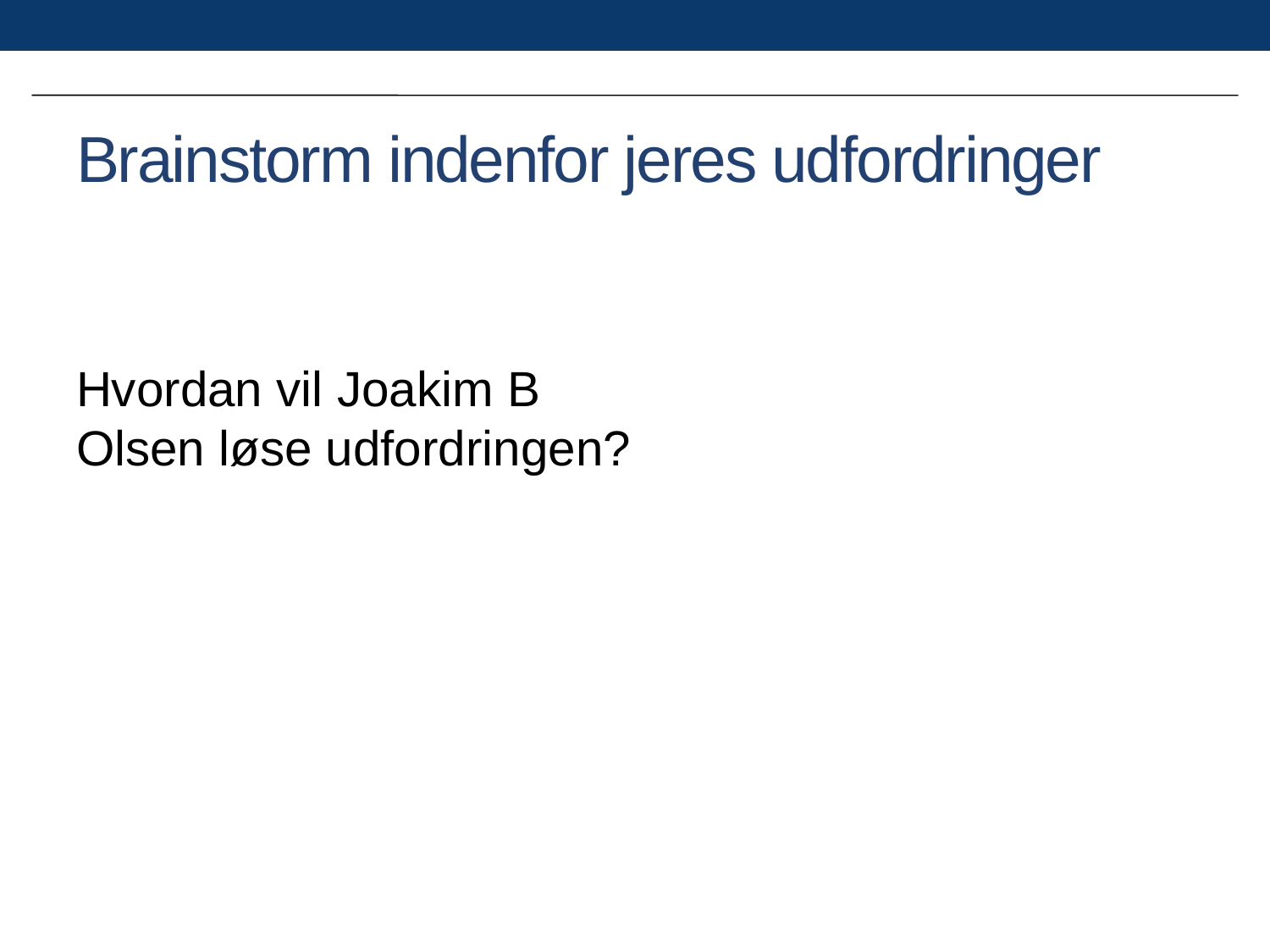

# Brainstorm indenfor jeres udfordringer

Hvordan vil Joakim B Olsen løse udfordringen?